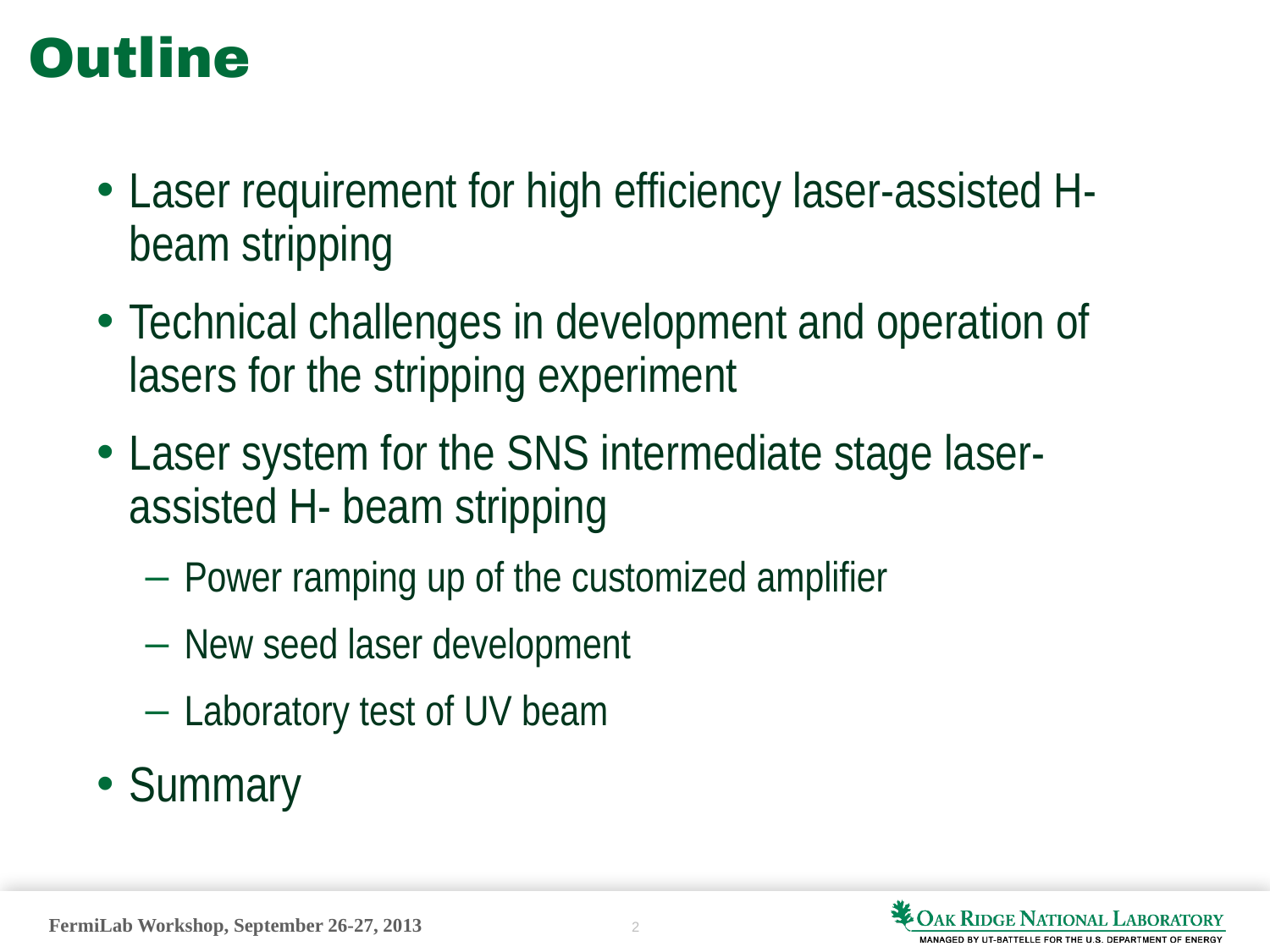

Outline
Laser requirement for high efficiency laser-assisted H- beam stripping
Technical challenges in development and operation of lasers for the stripping experiment
Laser system for the SNS intermediate stage laser-assisted H- beam stripping
Power ramping up of the customized amplifier
New seed laser development
Laboratory test of UV beam
Summary